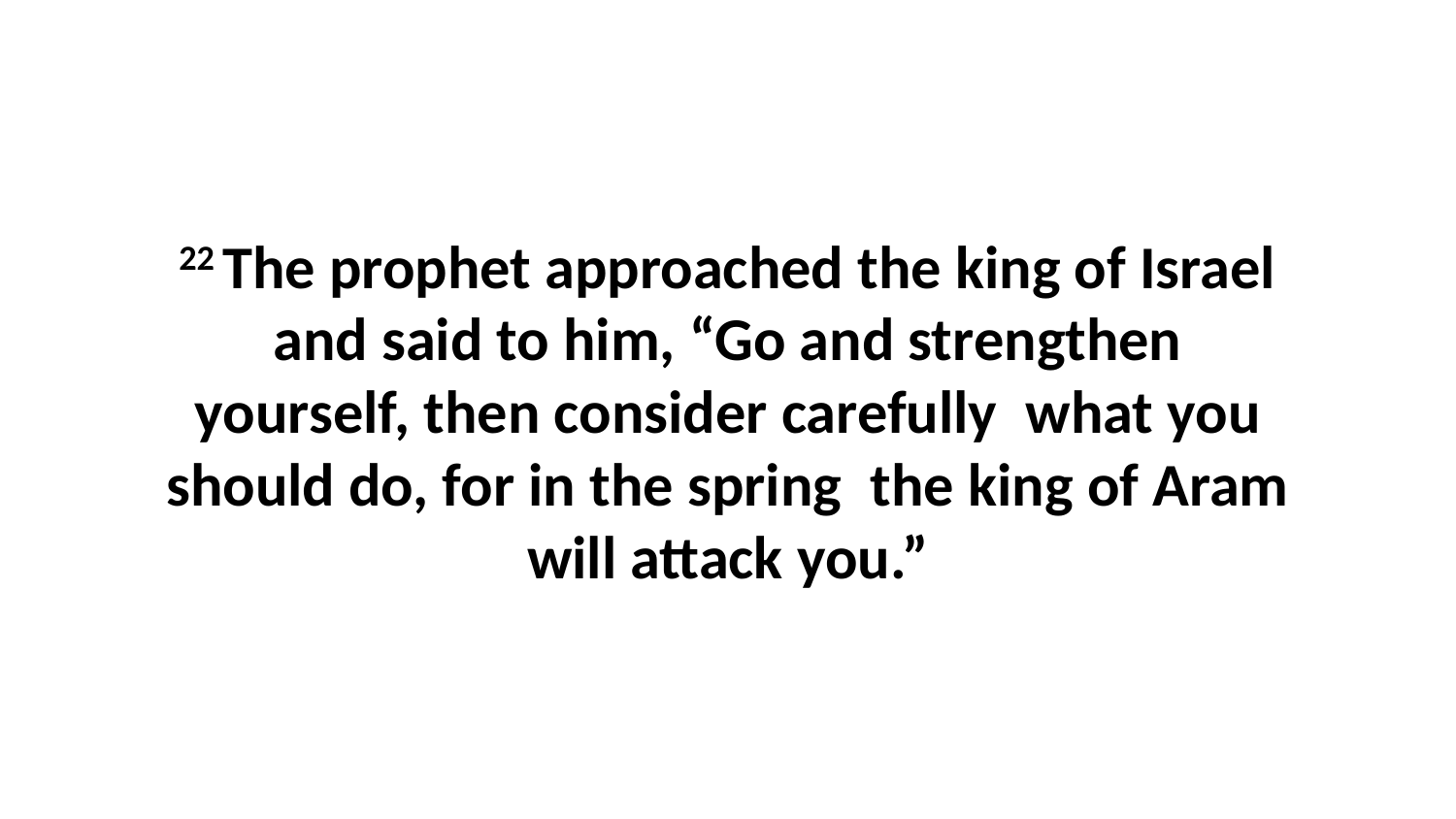

22 The prophet approached the king of Israel and said to him, “Go and strengthen yourself, then consider carefully  what you should do, for in the spring  the king of Aram will attack you.”